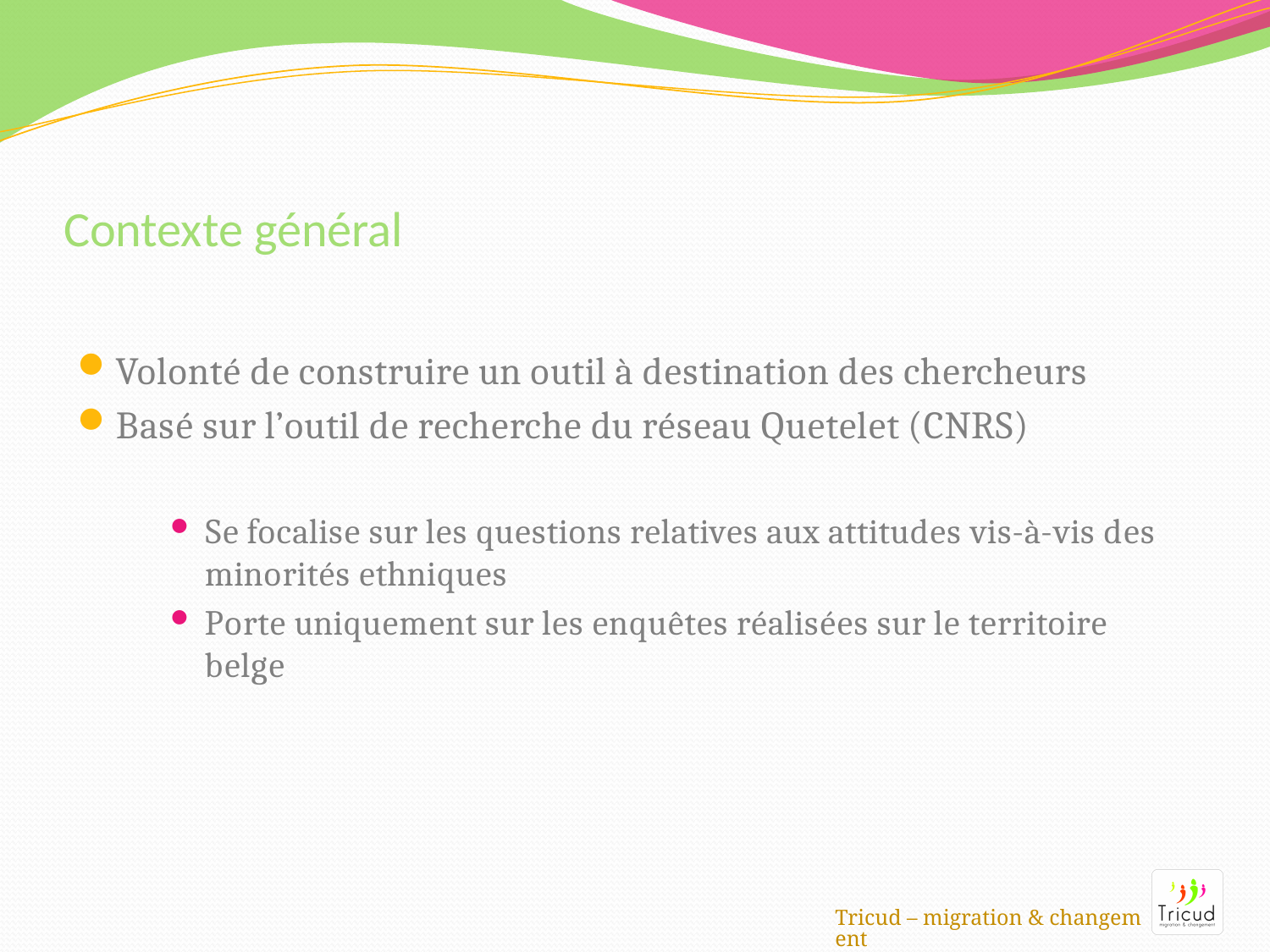

# Contexte général
Volonté de construire un outil à destination des chercheurs
Basé sur l’outil de recherche du réseau Quetelet (CNRS)

Se focalise sur les questions relatives aux attitudes vis-à-vis des minorités ethniques
Porte uniquement sur les enquêtes réalisées sur le territoire belge
Tricud – migration & changement